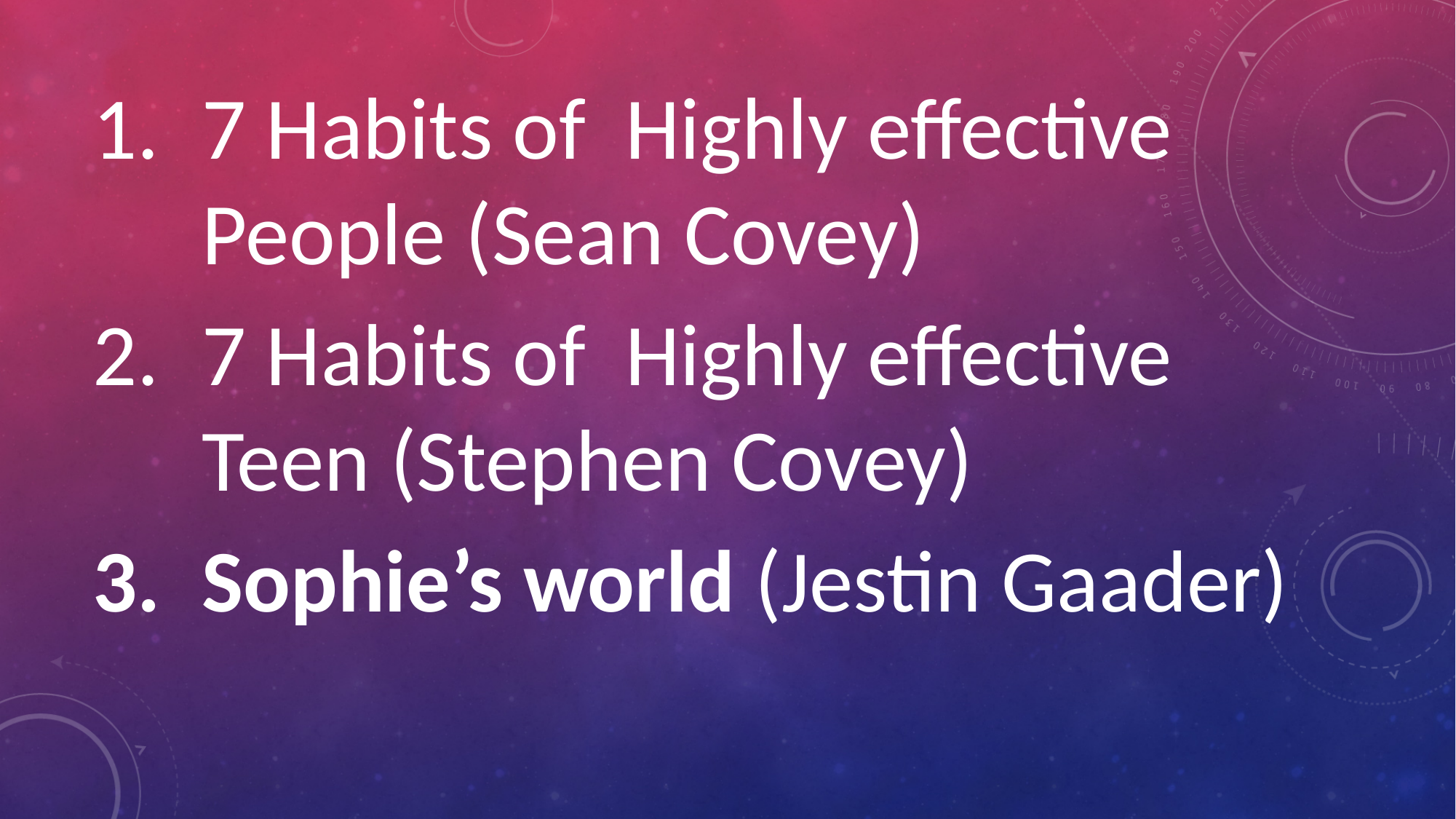

7 Habits of  Highly effective People (Sean Covey)
7 Habits of  Highly effective Teen (Stephen Covey)
Sophie’s world (Jestin Gaader)